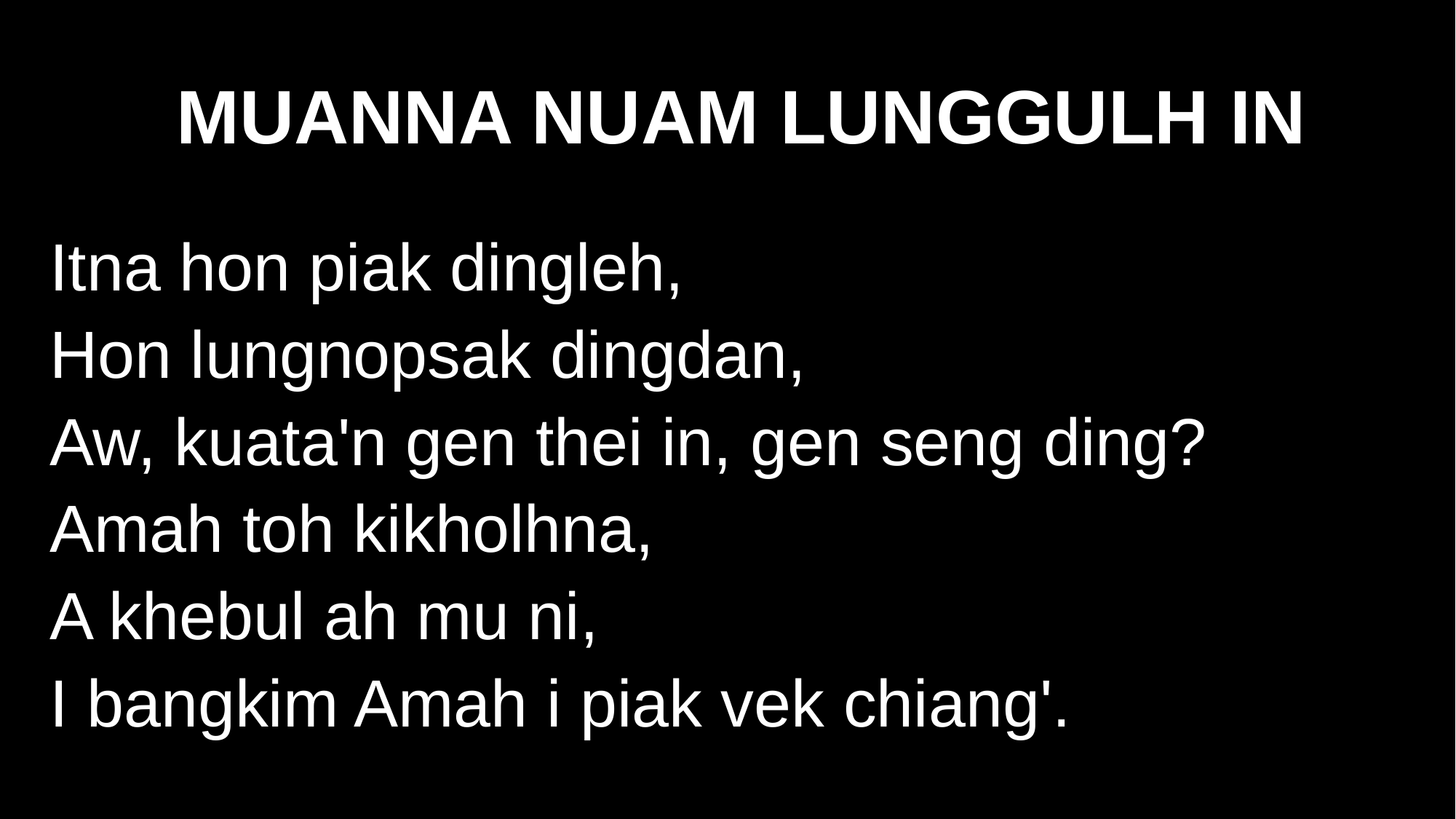

MUANNA NUAM LUNGGULH IN
Itna hon piak dingleh,
Hon lungnopsak dingdan,
Aw, kuata'n gen thei in, gen seng ding?
Amah toh kikholhna,
A khebul ah mu ni,
I bangkim Amah i piak vek chiang'.